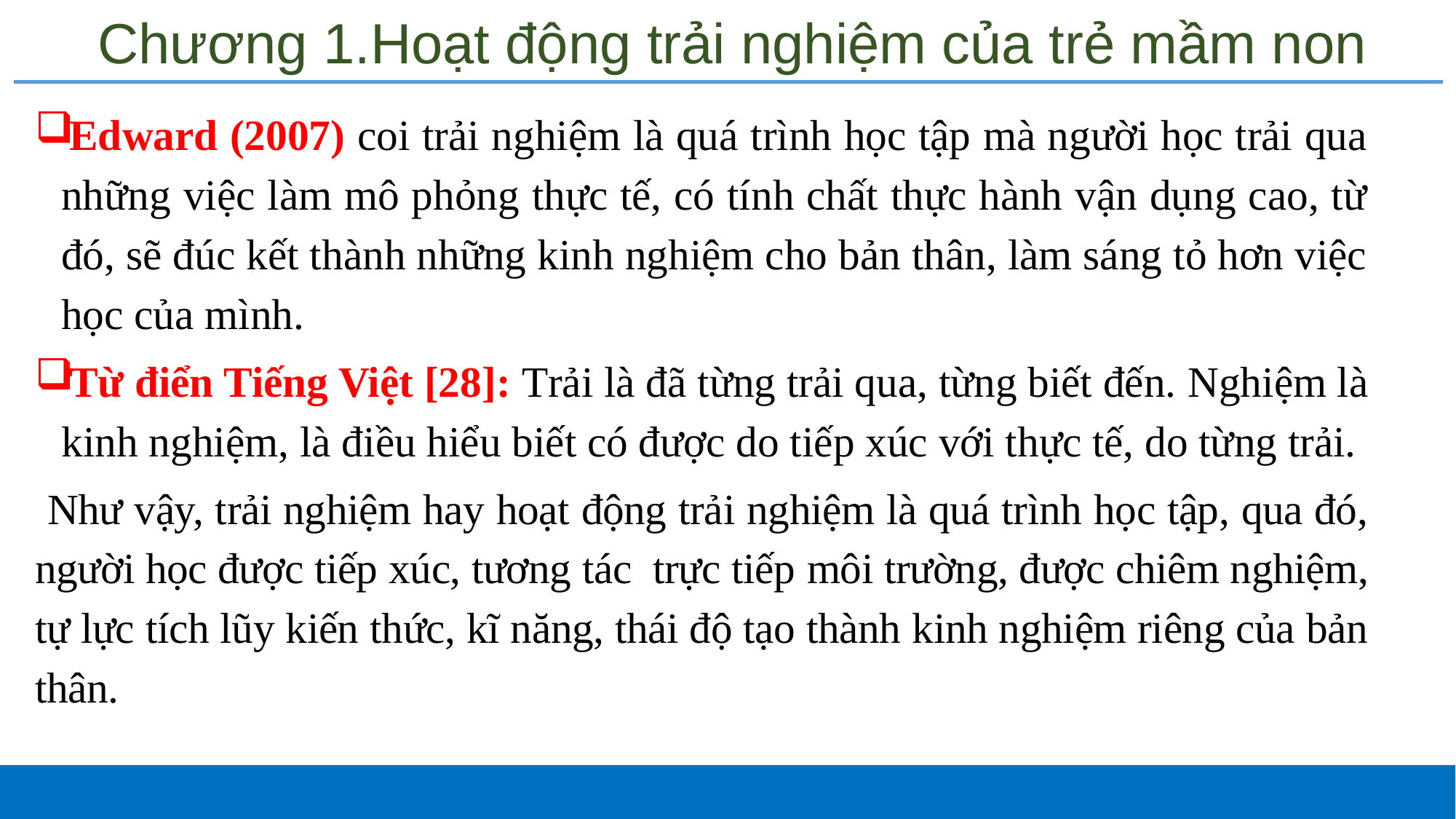

# Chương 1.Hoạt động trải nghiệm của trẻ mầm non
Edward (2007) coi trải nghiệm là quá trình học tập mà người học trải qua những việc làm mô phỏng thực tế, có tính chất thực hành vận dụng cao, từ đó, sẽ đúc kết thành những kinh nghiệm cho bản thân, làm sáng tỏ hơn việc học của mình.
Từ điển Tiếng Việt [28]: Trải là đã từng trải qua, từng biết đến. Nghiệm là kinh nghiệm, là điều hiểu biết có được do tiếp xúc với thực tế, do từng trải.
 Như vậy, trải nghiệm hay hoạt động trải nghiệm là quá trình học tập, qua đó, người học được tiếp xúc, tương tác  trực tiếp môi trường, được chiêm nghiệm, tự lực tích lũy kiến thức, kĩ năng, thái độ tạo thành kinh nghiệm riêng của bản thân.